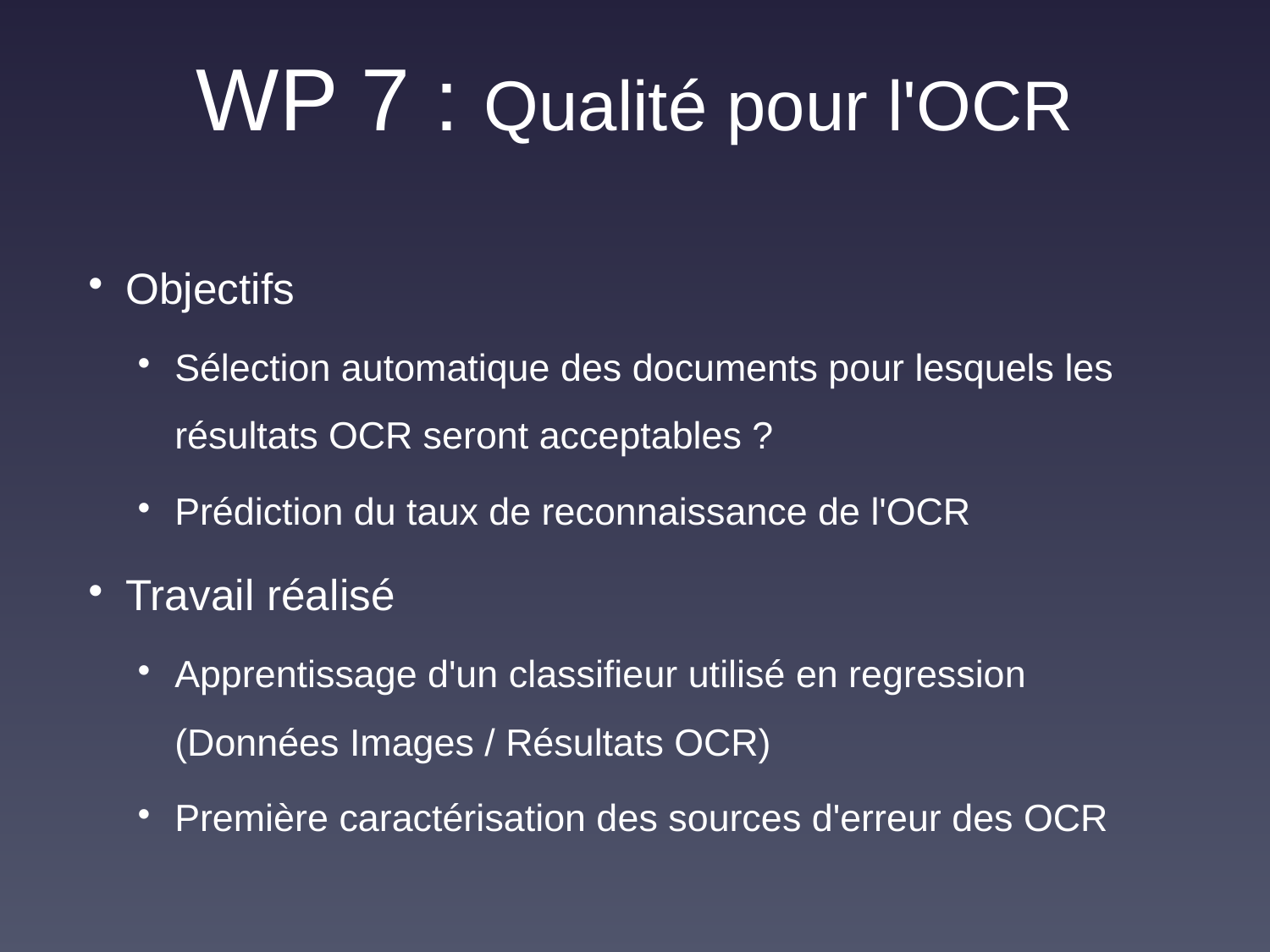

# WP 7 : Qualité pour l'OCR
Objectifs
Sélection automatique des documents pour lesquels les résultats OCR seront acceptables ?
Prédiction du taux de reconnaissance de l'OCR
Travail réalisé
Apprentissage d'un classifieur utilisé en regression (Données Images / Résultats OCR)
Première caractérisation des sources d'erreur des OCR